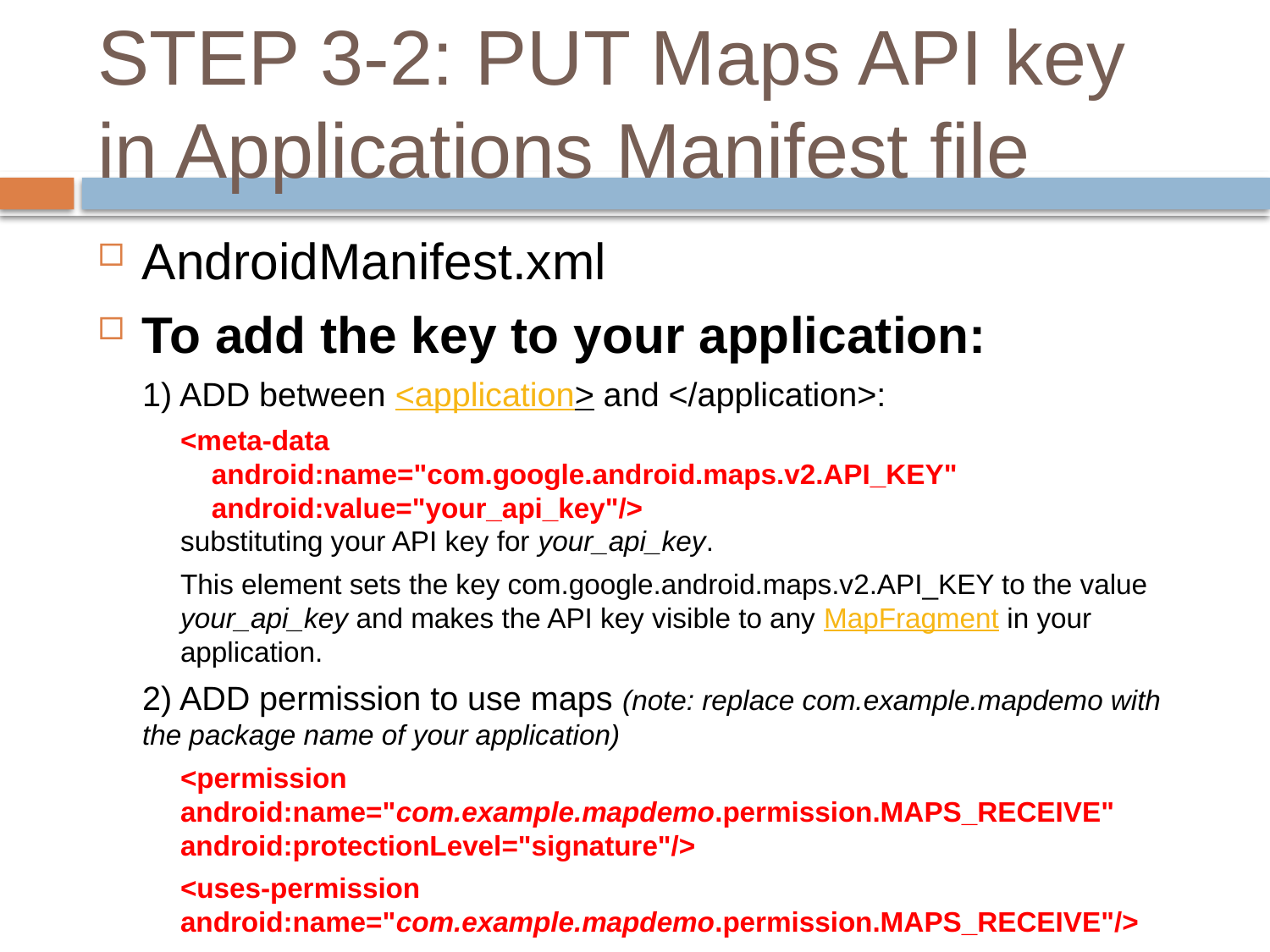

# STEP 3-2: PUT Maps API key in Applications Manifest file
AndroidManifest.xml
To add the key to your application:
1) ADD between <application> and </application>:
<meta-data
    android:name="com.google.android.maps.v2.API_KEY"
    android:value="your_api_key"/>
substituting your API key for your_api_key.
This element sets the key com.google.android.maps.v2.API_KEY to the value your_api_key and makes the API key visible to any MapFragment in your application.
2) ADD permission to use maps (note: replace com.example.mapdemo with the package name of your application)
<permission android:name="com.example.mapdemo.permission.MAPS_RECEIVE" android:protectionLevel="signature"/>
<uses-permission android:name="com.example.mapdemo.permission.MAPS_RECEIVE"/>